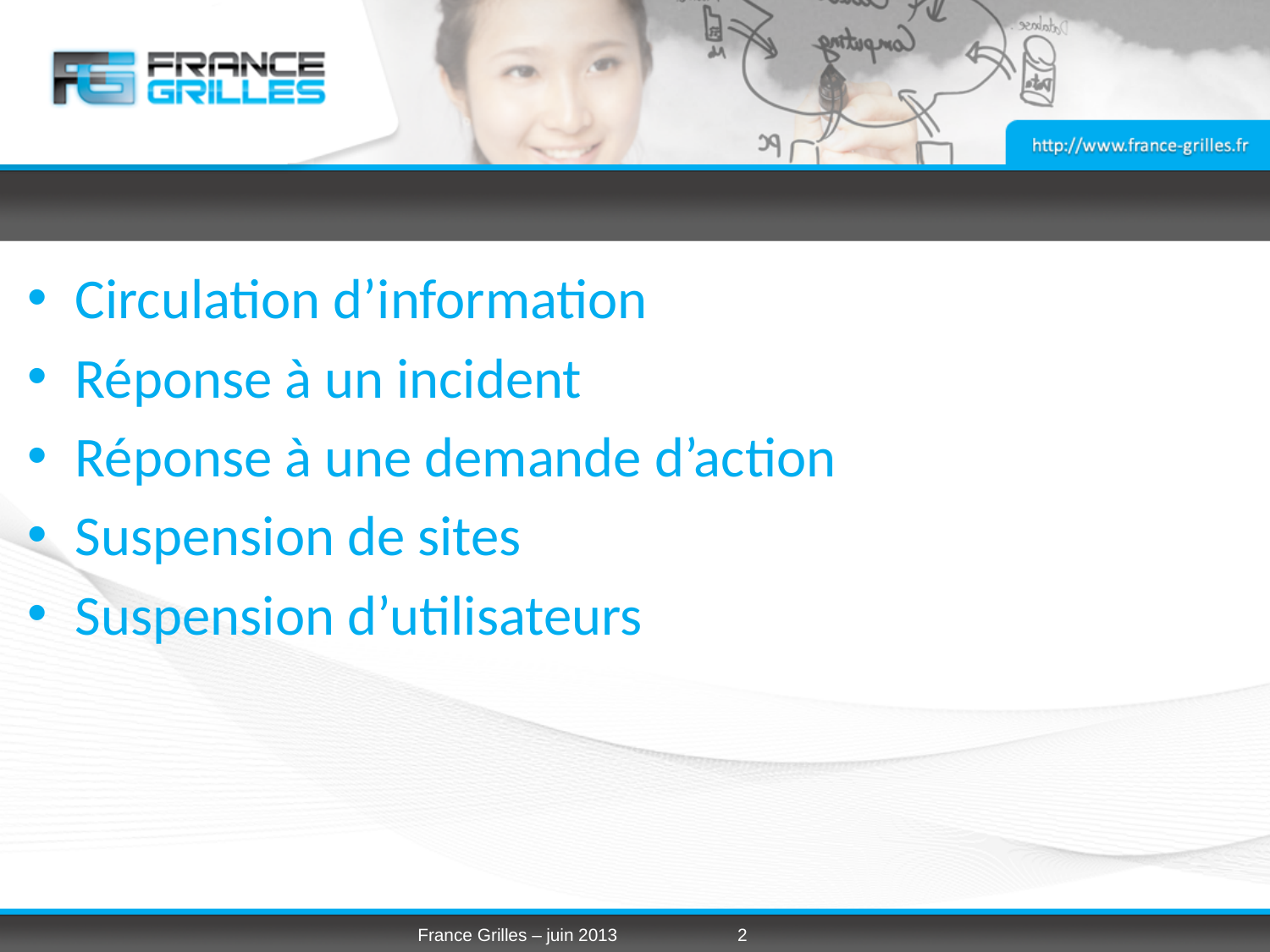

#
Circulation d’information
Réponse à un incident
Réponse à une demande d’action
Suspension de sites
Suspension d’utilisateurs
France Grilles – juin 2013
2